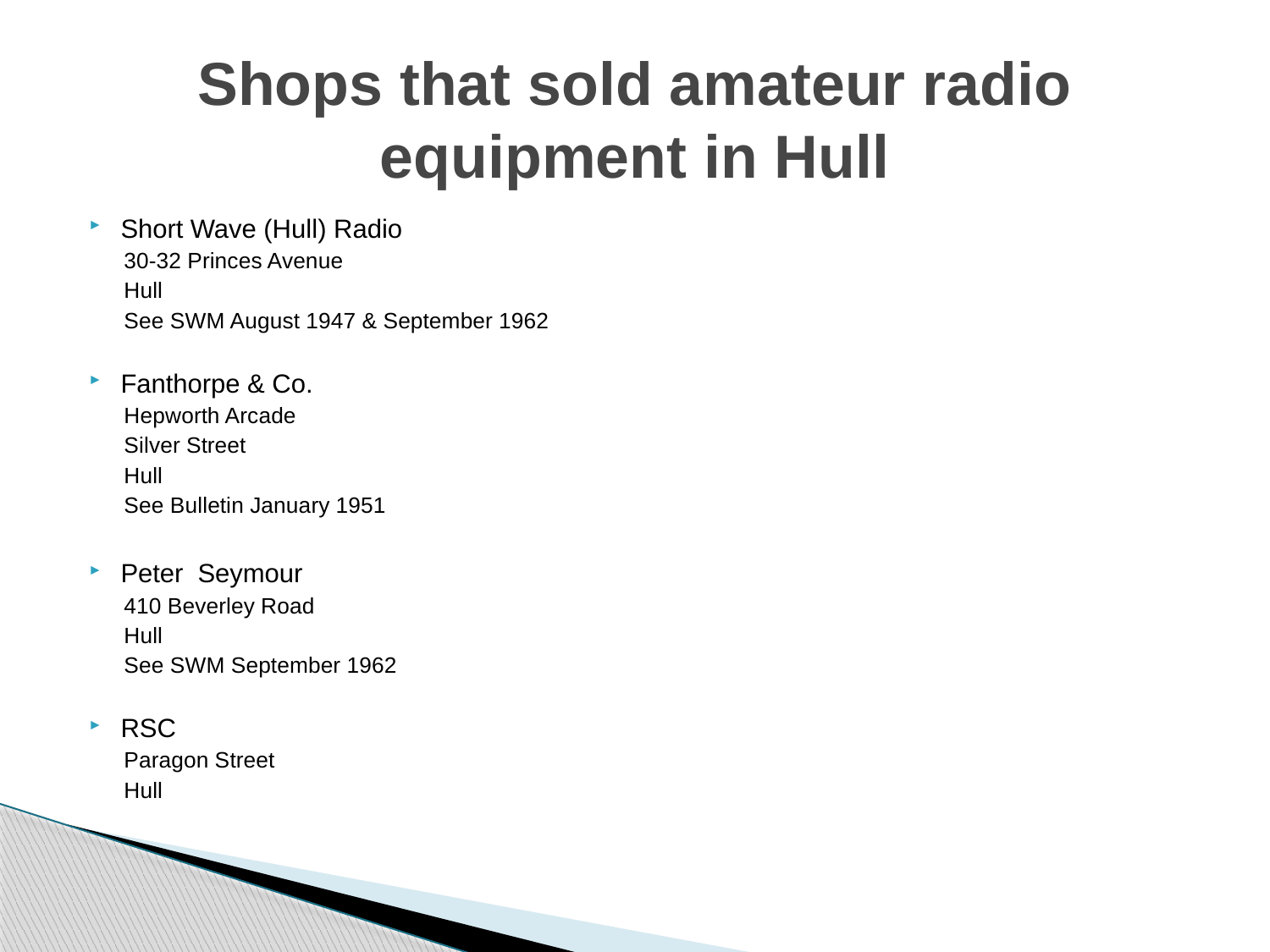

# Shops that sold amateur radio equipment in Hull
Short Wave (Hull) Radio
30-32 Princes Avenue
Hull
See SWM August 1947 & September 1962

Fanthorpe & Co.
Hepworth Arcade
Silver Street
Hull
See Bulletin January 1951

Peter  Seymour
410 Beverley Road
Hull
See SWM September 1962

RSC
Paragon Street
Hull